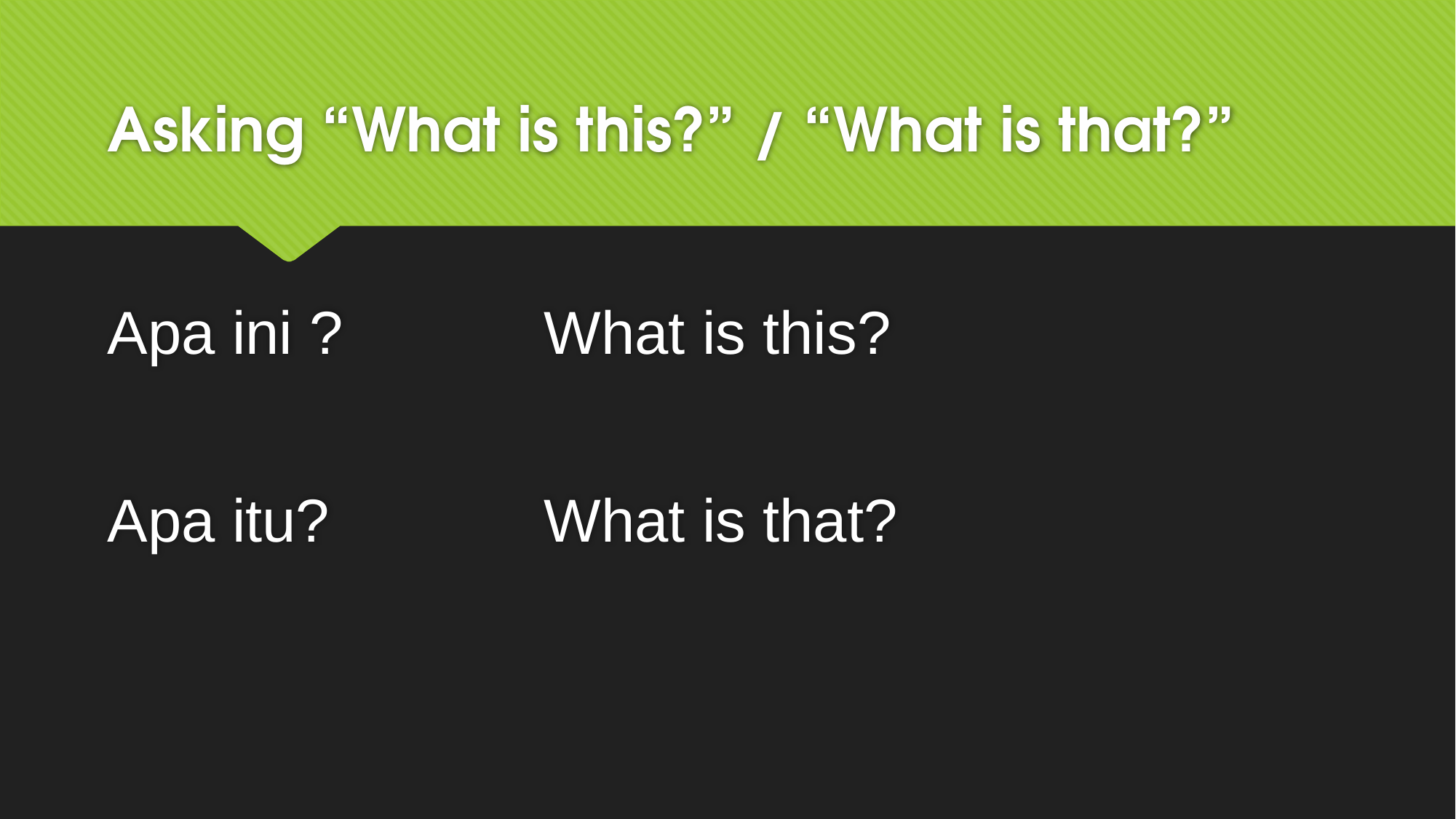

# Asking “What is this?” / “What is that?”
Apa ini ? 		What is this?

Apa itu?		What is that?